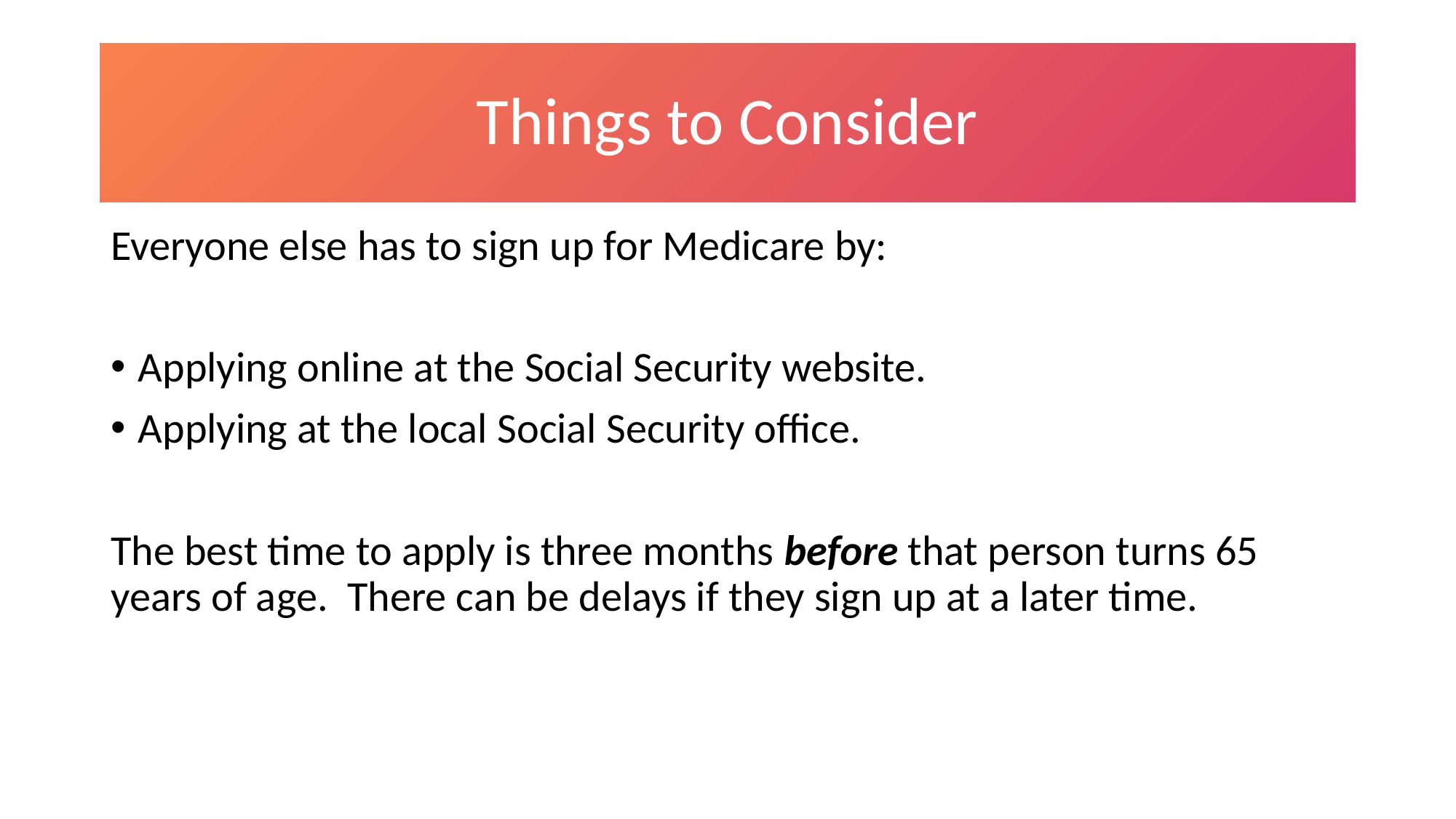

# Things to Consider
Everyone else has to sign up for Medicare by:

Applying online at the Social Security website.
Applying at the local Social Security office.

The best time to apply is three months before that person turns 65 years of age.  There can be delays if they sign up at a later time.